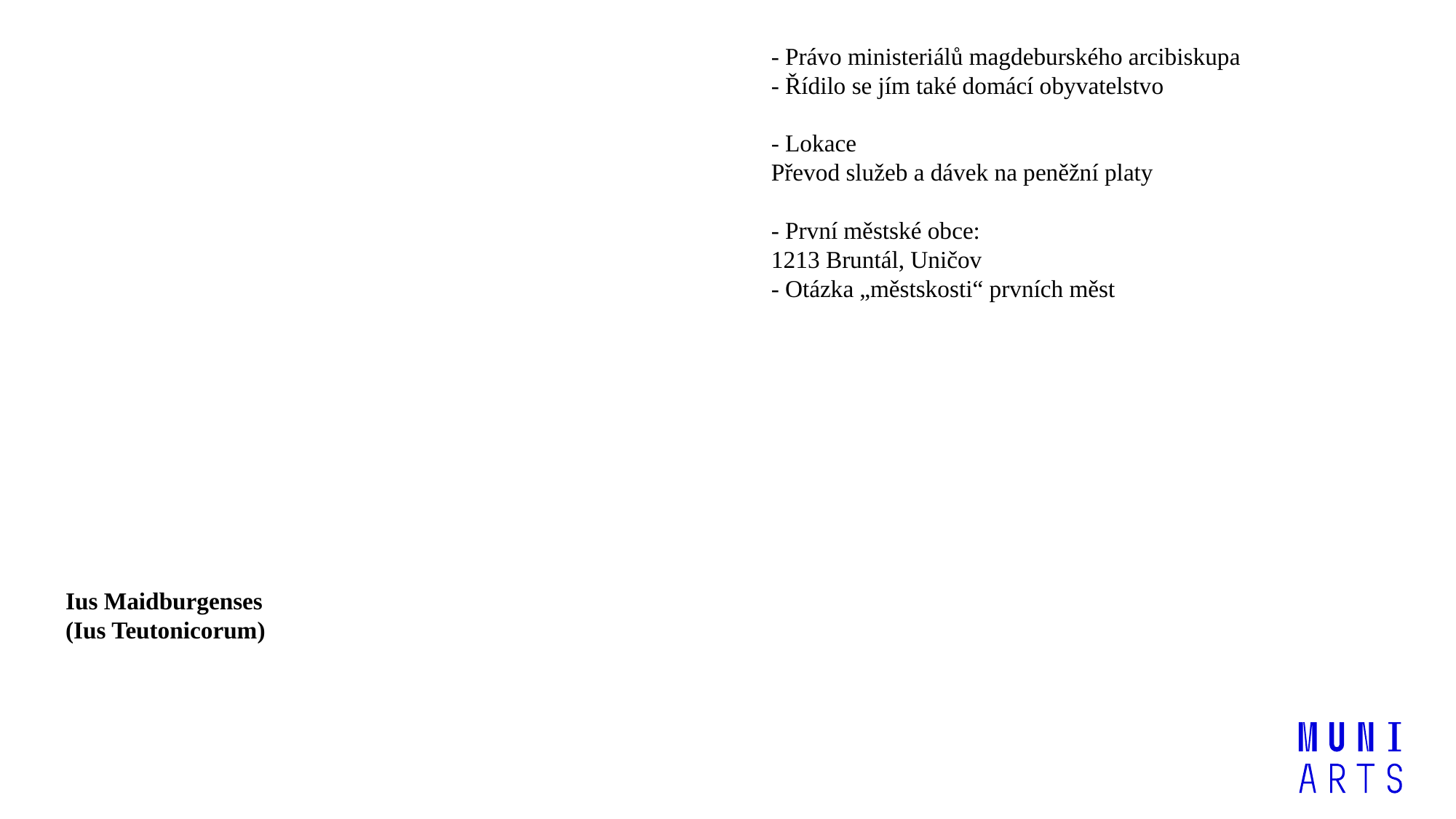

- Právo ministeriálů magdeburského arcibiskupa
- Řídilo se jím také domácí obyvatelstvo

- Lokace
Převod služeb a dávek na peněžní platy

- První městské obce:
1213 Bruntál, Uničov
- Otázka „městskosti“ prvních měst
Ius Maidburgenses
(Ius Teutonicorum)